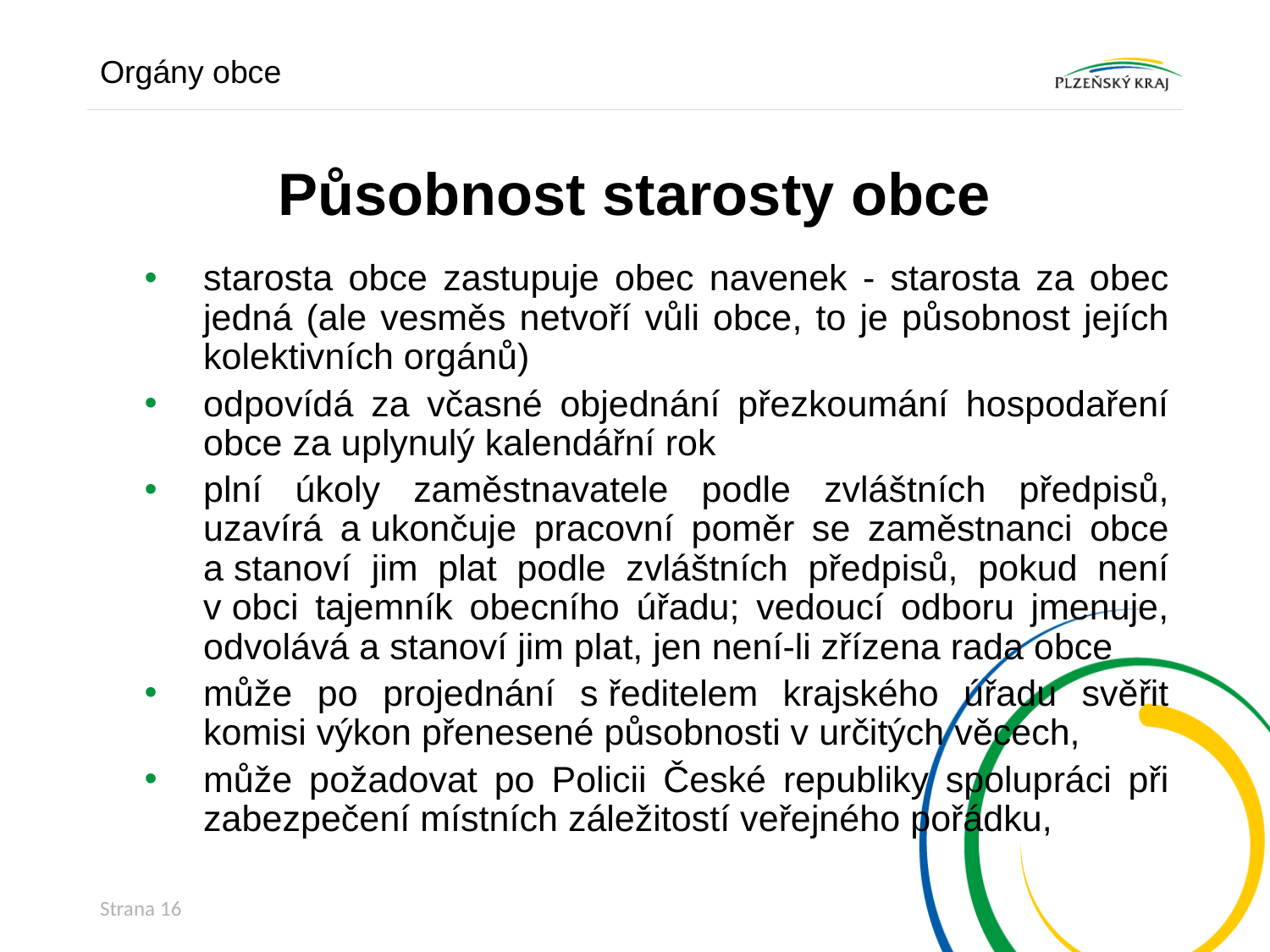

Orgány obce
# Působnost starosty obce
starosta obce zastupuje obec navenek - starosta za obec jedná (ale vesměs netvoří vůli obce, to je působnost jejích kolektivních orgánů)
odpovídá za včasné objednání přezkoumání hospodaření obce za uplynulý kalendářní rok
plní úkoly zaměstnavatele podle zvláštních předpisů, uzavírá a ukončuje pracovní poměr se zaměstnanci obce a stanoví jim plat podle zvláštních předpisů, pokud není v obci tajemník obecního úřadu; vedoucí odboru jmenuje, odvolává a stanoví jim plat, jen není-li zřízena rada obce
může po projednání s ředitelem krajského úřadu svěřit komisi výkon přenesené působnosti v určitých věcech,
může požadovat po Policii České republiky spolupráci při zabezpečení místních záležitostí veřejného pořádku,

Strana 16